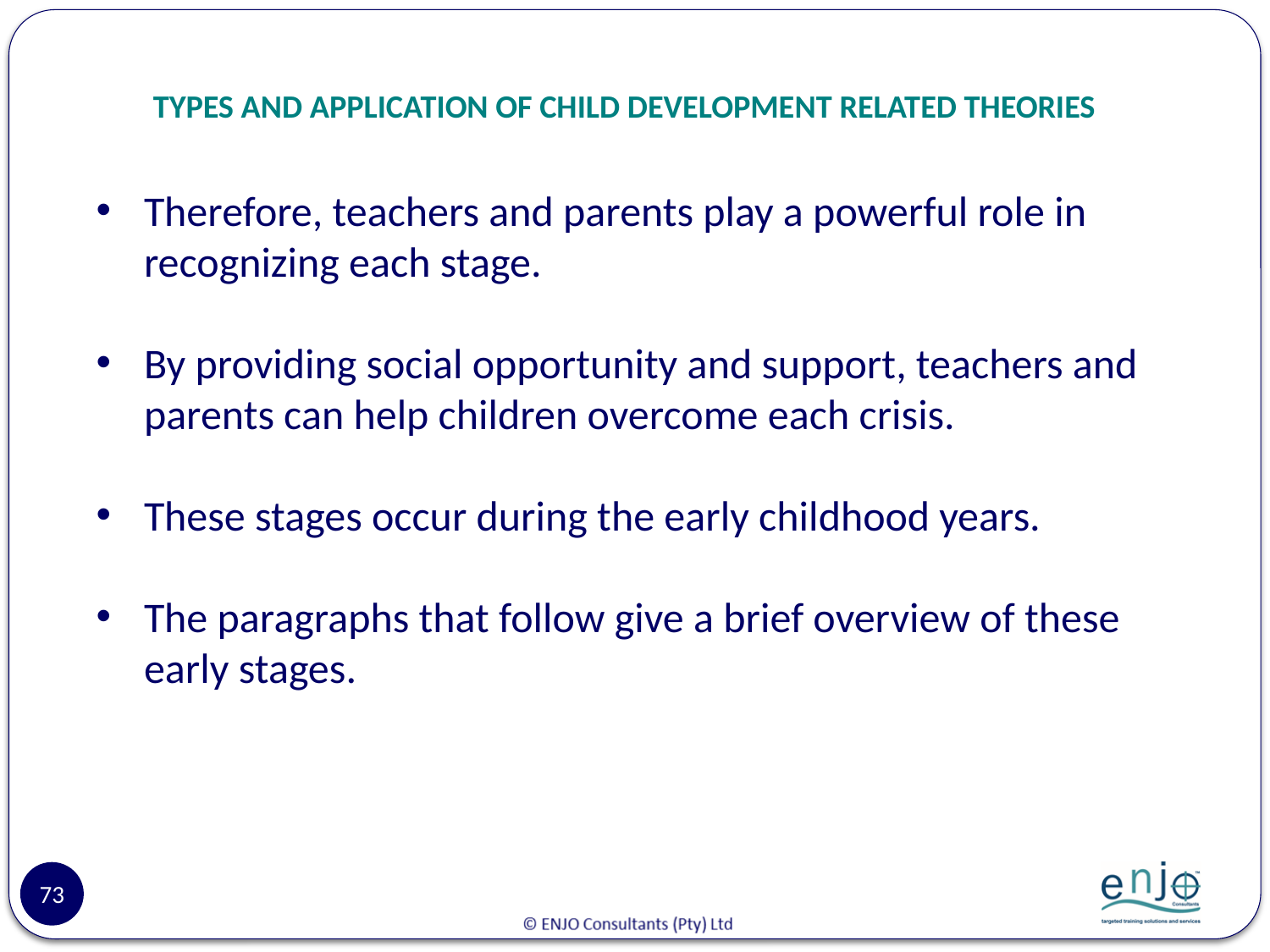

# TYPES AND APPLICATION OF CHILD DEVELOPMENT RELATED THEORIES
Therefore, teachers and parents play a powerful role in recognizing each stage.

By providing social opportunity and support, teachers and parents can help children overcome each crisis.

These stages occur during the early childhood years.

The paragraphs that follow give a brief overview of these early stages.

73